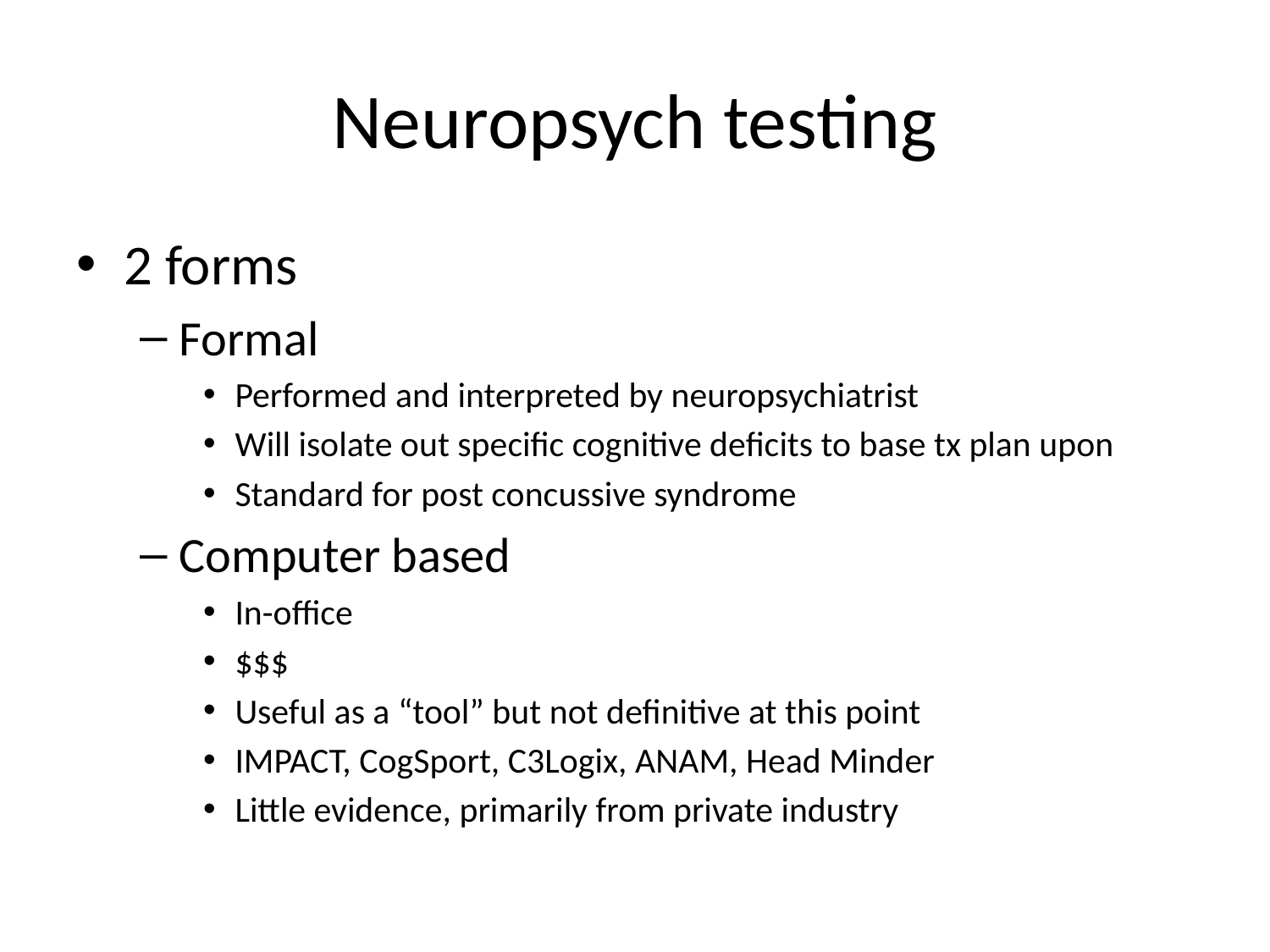

# Neuropsych testing
2 forms
Formal
Performed and interpreted by neuropsychiatrist
Will isolate out specific cognitive deficits to base tx plan upon
Standard for post concussive syndrome
Computer based
In-office
$$$
Useful as a “tool” but not definitive at this point
IMPACT, CogSport, C3Logix, ANAM, Head Minder
Little evidence, primarily from private industry